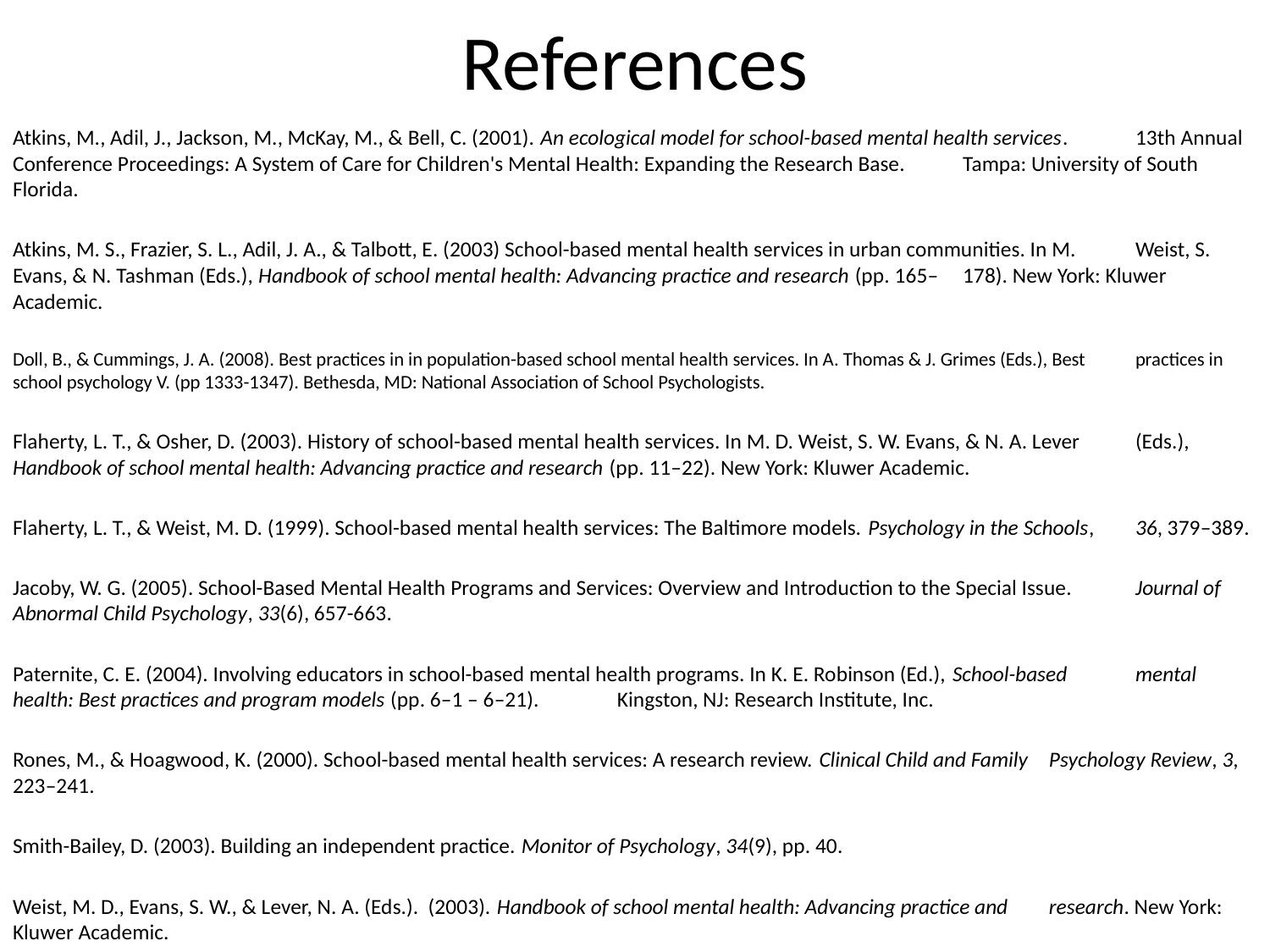

# References
Atkins, M., Adil, J., Jackson, M., McKay, M., & Bell, C. (2001). An ecological model for school-based mental health services. 	13th Annual Conference Proceedings: A System of Care for Children's Mental Health: Expanding the Research Base. 	Tampa: University of South Florida.

Atkins, M. S., Frazier, S. L., Adil, J. A., & Talbott, E. (2003) School-based mental health services in urban communities. In M. 	Weist, S. Evans, & N. Tashman (Eds.), Handbook of school mental health: Advancing practice and research (pp. 165–	178). New York: Kluwer Academic.

Doll, B., & Cummings, J. A. (2008). Best practices in in population-based school mental health services. In A. Thomas & J. Grimes (Eds.), Best 	practices in school psychology V. (pp 1333-1347). Bethesda, MD: National Association of School Psychologists.

Flaherty, L. T., & Osher, D. (2003). History of school-based mental health services. In M. D. Weist, S. W. Evans, & N. A. Lever 	(Eds.), Handbook of school mental health: Advancing practice and research (pp. 11–22). New York: Kluwer Academic.

Flaherty, L. T., & Weist, M. D. (1999). School-based mental health services: The Baltimore models. Psychology in the Schools, 	36, 379–389.

Jacoby, W. G. (2005). School-Based Mental Health Programs and Services: Overview and Introduction to the Special Issue. 	Journal of Abnormal Child Psychology, 33(6), 657-663.

Paternite, C. E. (2004). Involving educators in school-based mental health programs. In K. E. Robinson (Ed.), School-based 	mental health: Best practices and program models (pp. 6–1 – 6–21). 	Kingston, NJ: Research Institute, Inc.

Rones, M., & Hoagwood, K. (2000). School-based mental health services: A research review. Clinical Child and Family 	Psychology Review, 3, 223–241.

Smith-Bailey, D. (2003). Building an independent practice. Monitor of Psychology, 34(9), pp. 40.

Weist, M. D., Evans, S. W., & Lever, N. A. (Eds.).  (2003). Handbook of school mental health: Advancing practice and 	research. New York: Kluwer Academic.